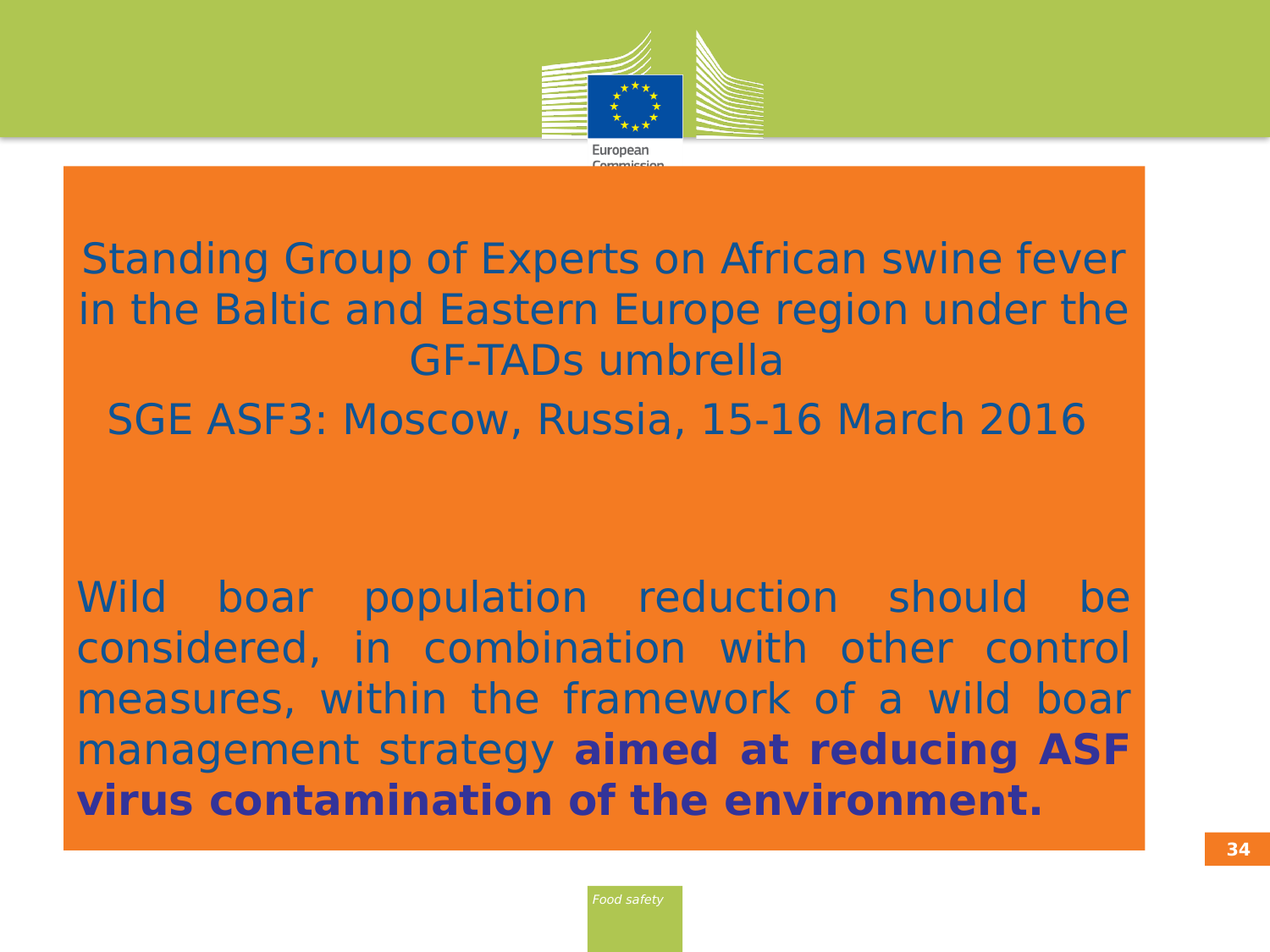

Standing Group of Experts on African swine fever in the Baltic and Eastern Europe region under the GF-TADs umbrella
SGE ASF3: Moscow, Russia, 15-16 March 2016

Wild boar population reduction should be considered, in combination with other control measures, within the framework of a wild boar management strategy aimed at reducing ASF virus contamination of the environment.